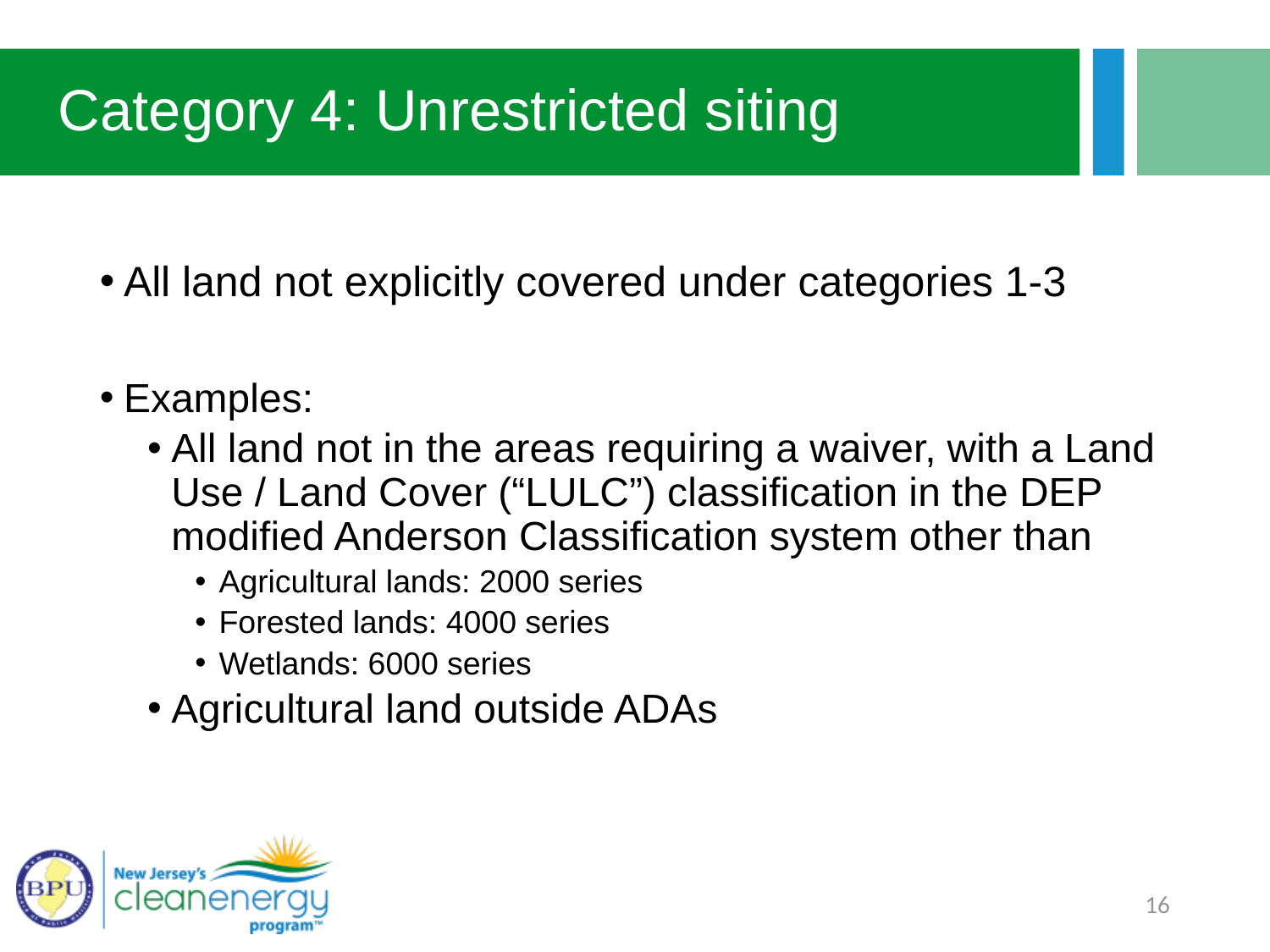

# Category 4: Unrestricted siting
All land not explicitly covered under categories 1-3

Examples:
All land not in the areas requiring a waiver, with a Land Use / Land Cover (“LULC”) classification in the DEP modified Anderson Classification system other than
Agricultural lands: 2000 series
Forested lands: 4000 series
Wetlands: 6000 series
Agricultural land outside ADAs
16